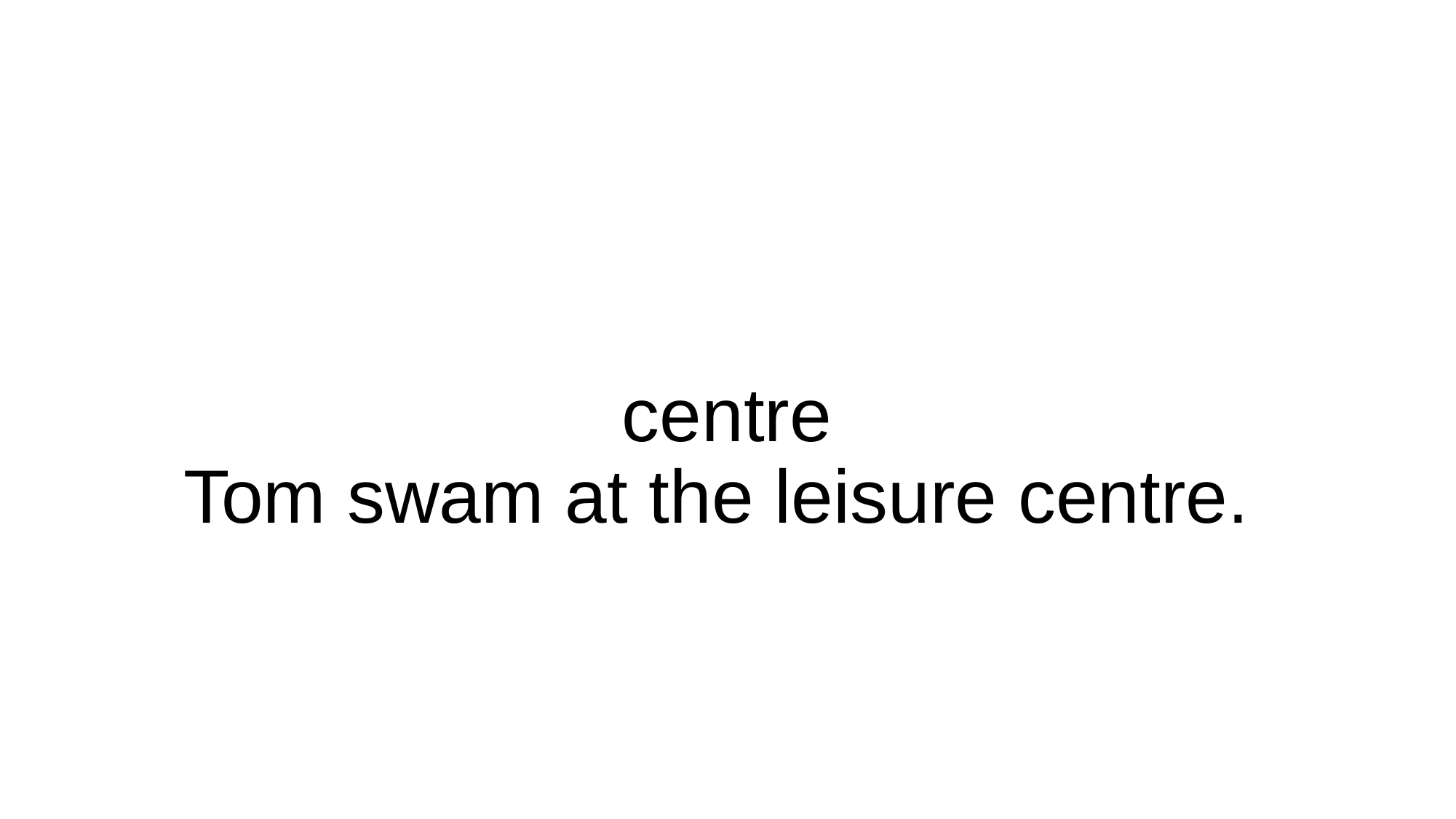

# centre Tom swam at the leisure centre.